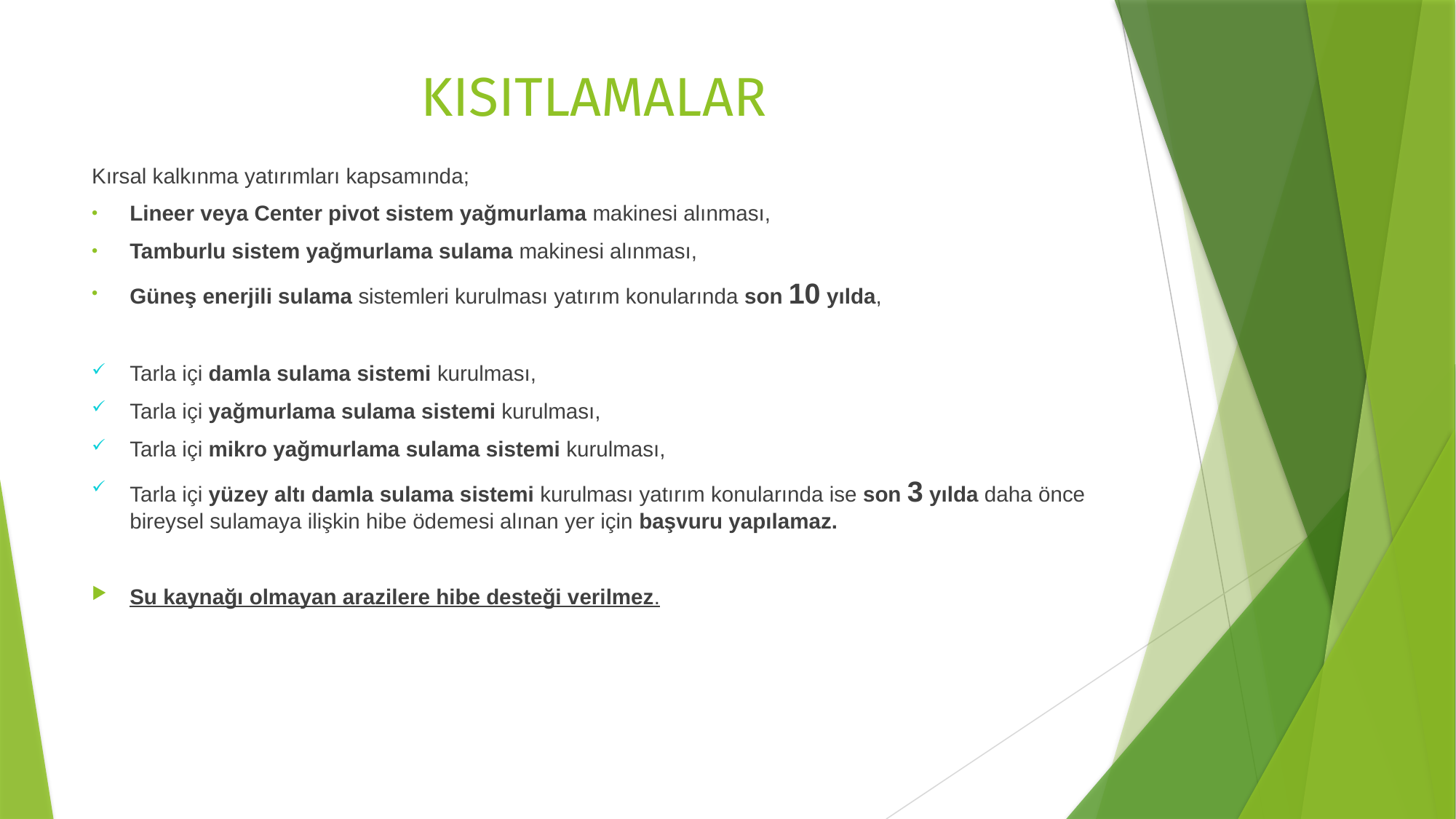

# KISITLAMALAR
Kırsal kalkınma yatırımları kapsamında;
Lineer veya Center pivot sistem yağmurlama makinesi alınması,
Tamburlu sistem yağmurlama sulama makinesi alınması,
Güneş enerjili sulama sistemleri kurulması yatırım konularında son 10 yılda,

Tarla içi damla sulama sistemi kurulması,
Tarla içi yağmurlama sulama sistemi kurulması,
Tarla içi mikro yağmurlama sulama sistemi kurulması,
Tarla içi yüzey altı damla sulama sistemi kurulması yatırım konularında ise son 3 yılda daha önce bireysel sulamaya ilişkin hibe ödemesi alınan yer için başvuru yapılamaz.

Su kaynağı olmayan arazilere hibe desteği verilmez.